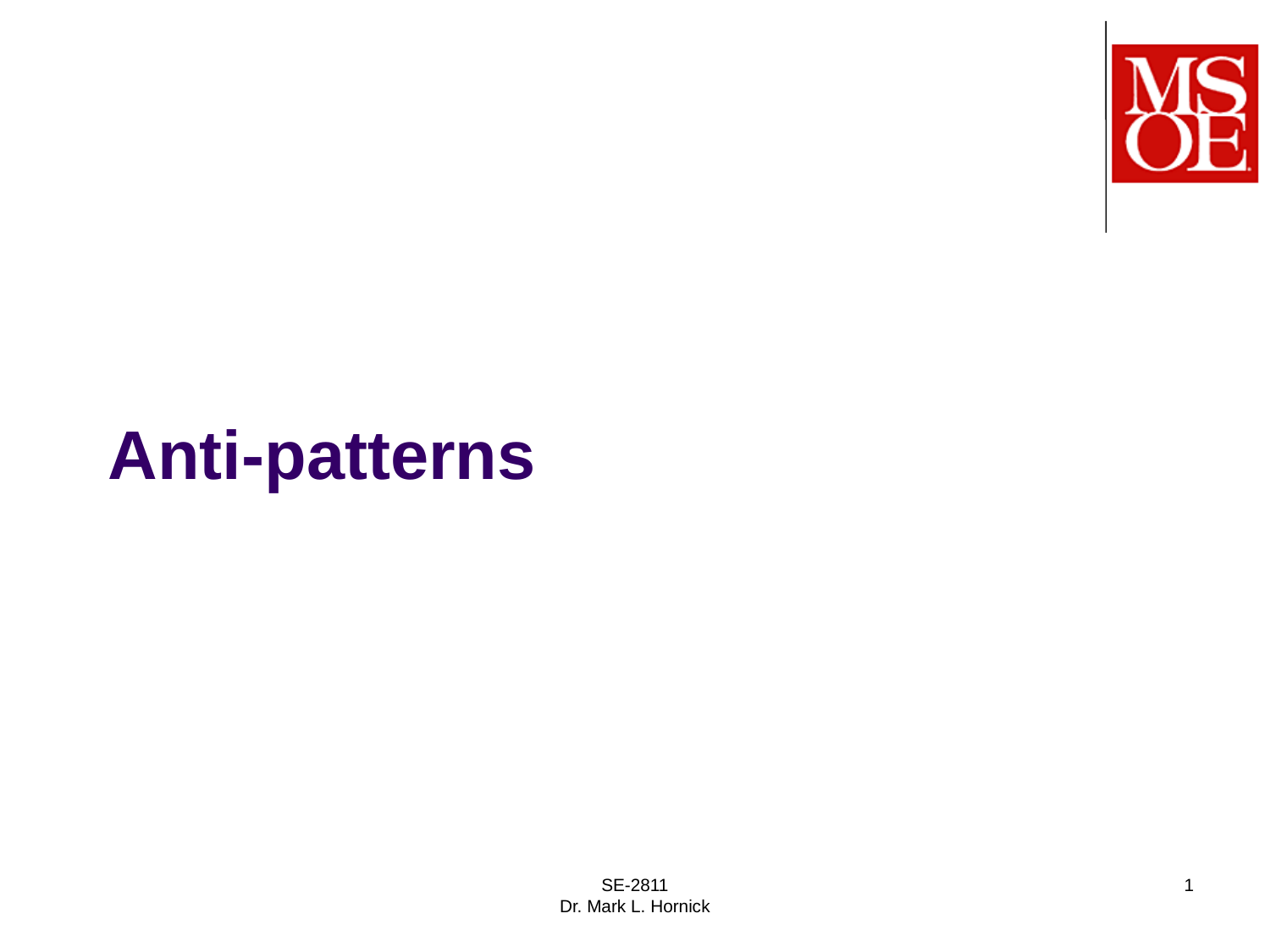

# Anti-patterns
SE-2811
Dr. Mark L. Hornick
1